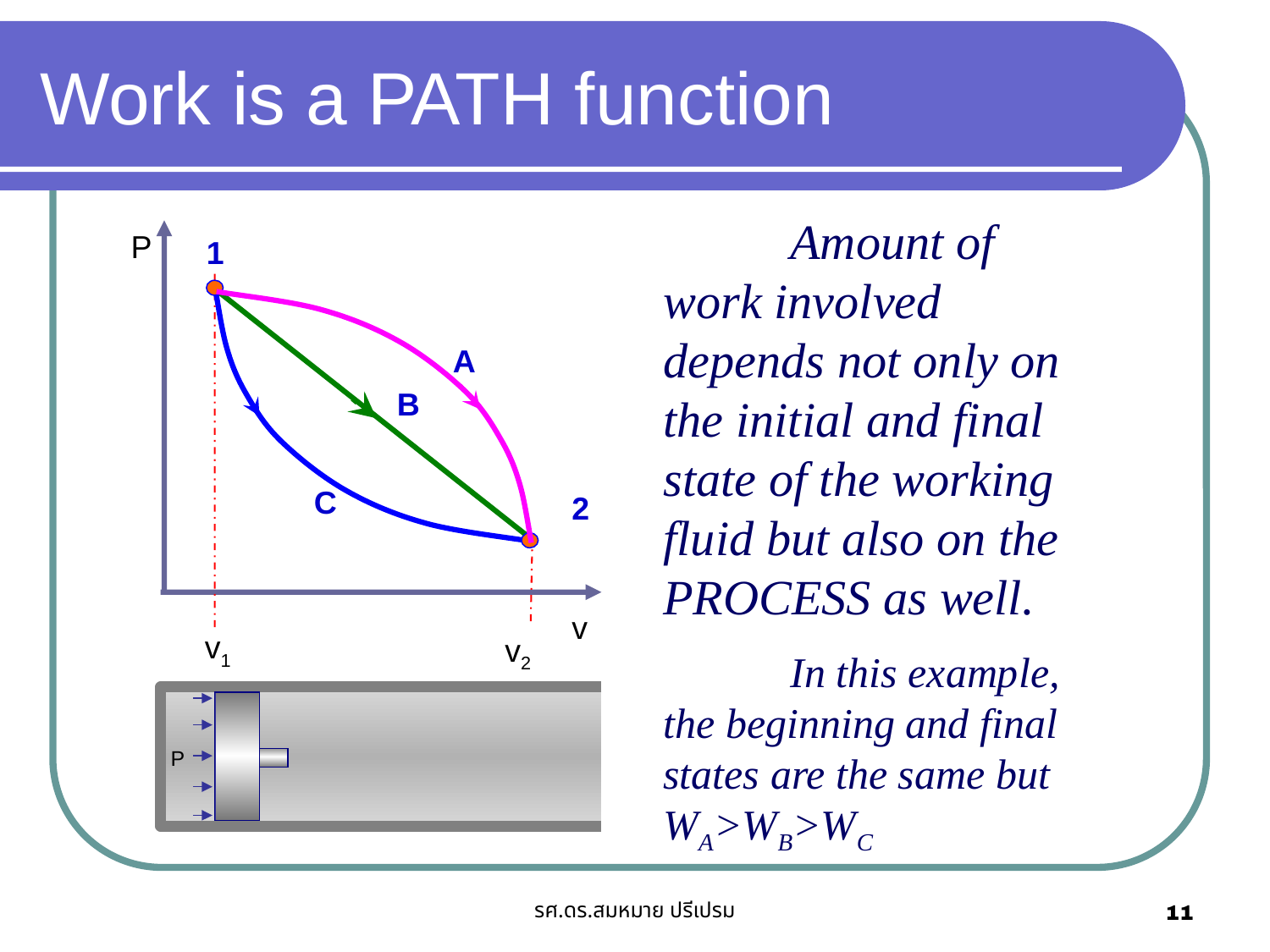

# Work is a PATH function
	Amount of work involved depends not only on the initial and final state of the working fluid but also on the PROCESS as well.
	In this example, the beginning and final states are the same but WA>WB>WC
P

v
1

C

B

A
2

v1
v2

P

รศ.ดร.สมหมาย ปรีเปรม
11